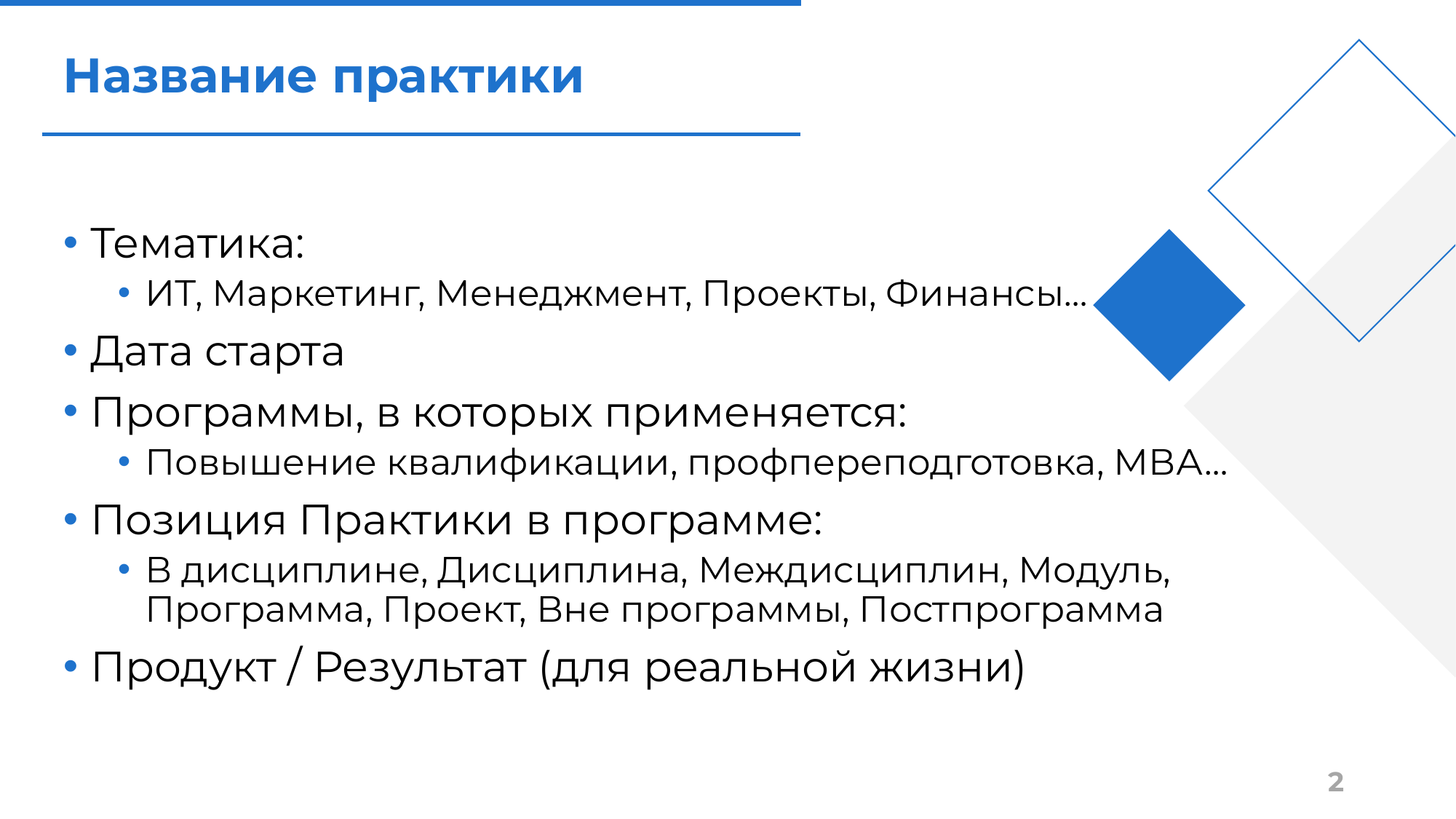

# Название практики
Тематика:
ИТ, Маркетинг, Менеджмент, Проекты, Финансы…
Дата старта
Программы, в которых применяется:
Повышение квалификации, профпереподготовка, МВА…
Позиция Практики в программе:
В дисциплине, Дисциплина, Междисциплин, Модуль, Программа, Проект, Вне программы, Постпрограмма
Продукт / Результат (для реальной жизни)
2